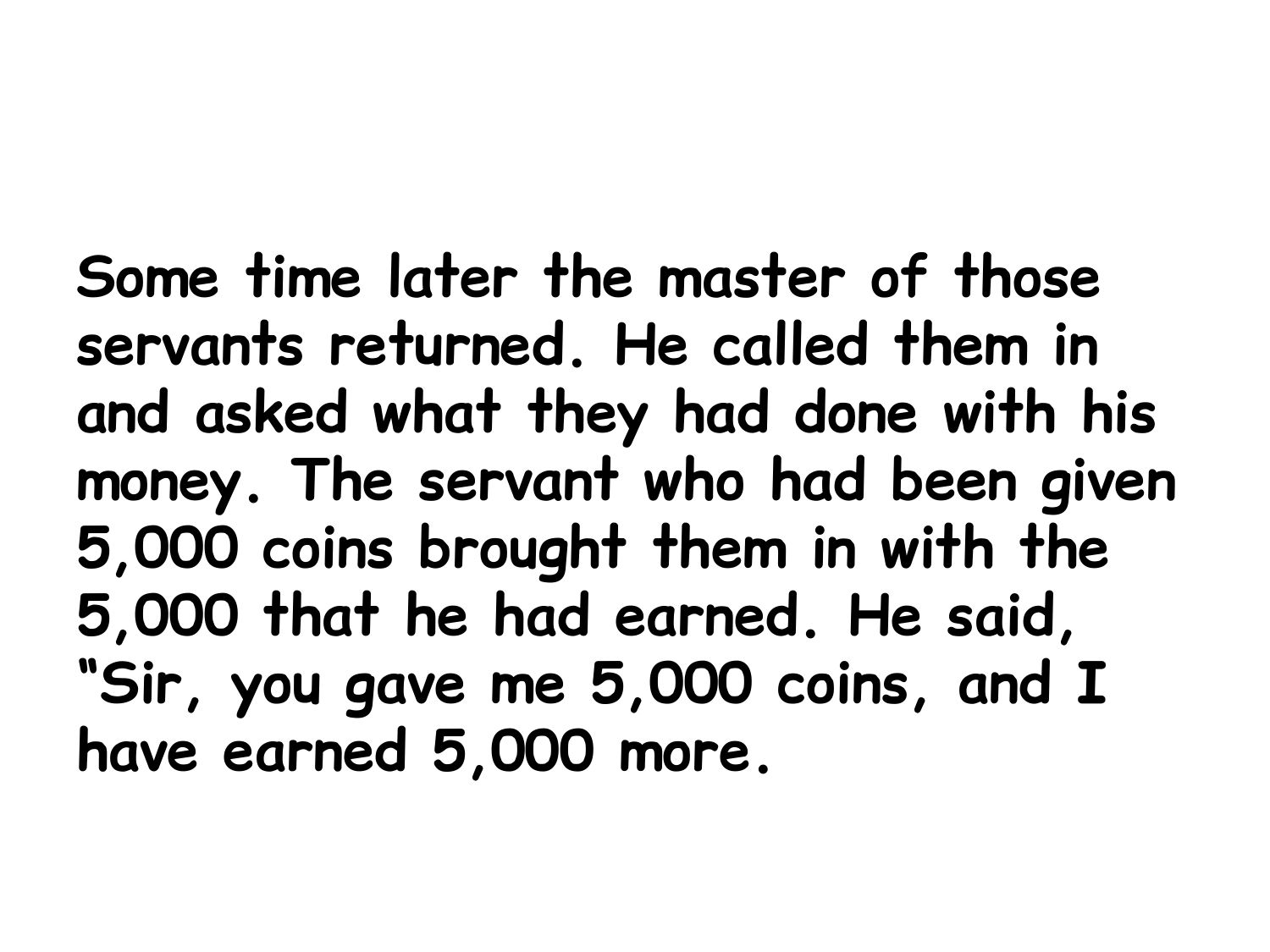

Some time later the master of those servants returned. He called them in and asked what they had done with his money. The servant who had been given 5,000 coins brought them in with the 5,000 that he had earned. He said, “Sir, you gave me 5,000 coins, and I have earned 5,000 more.